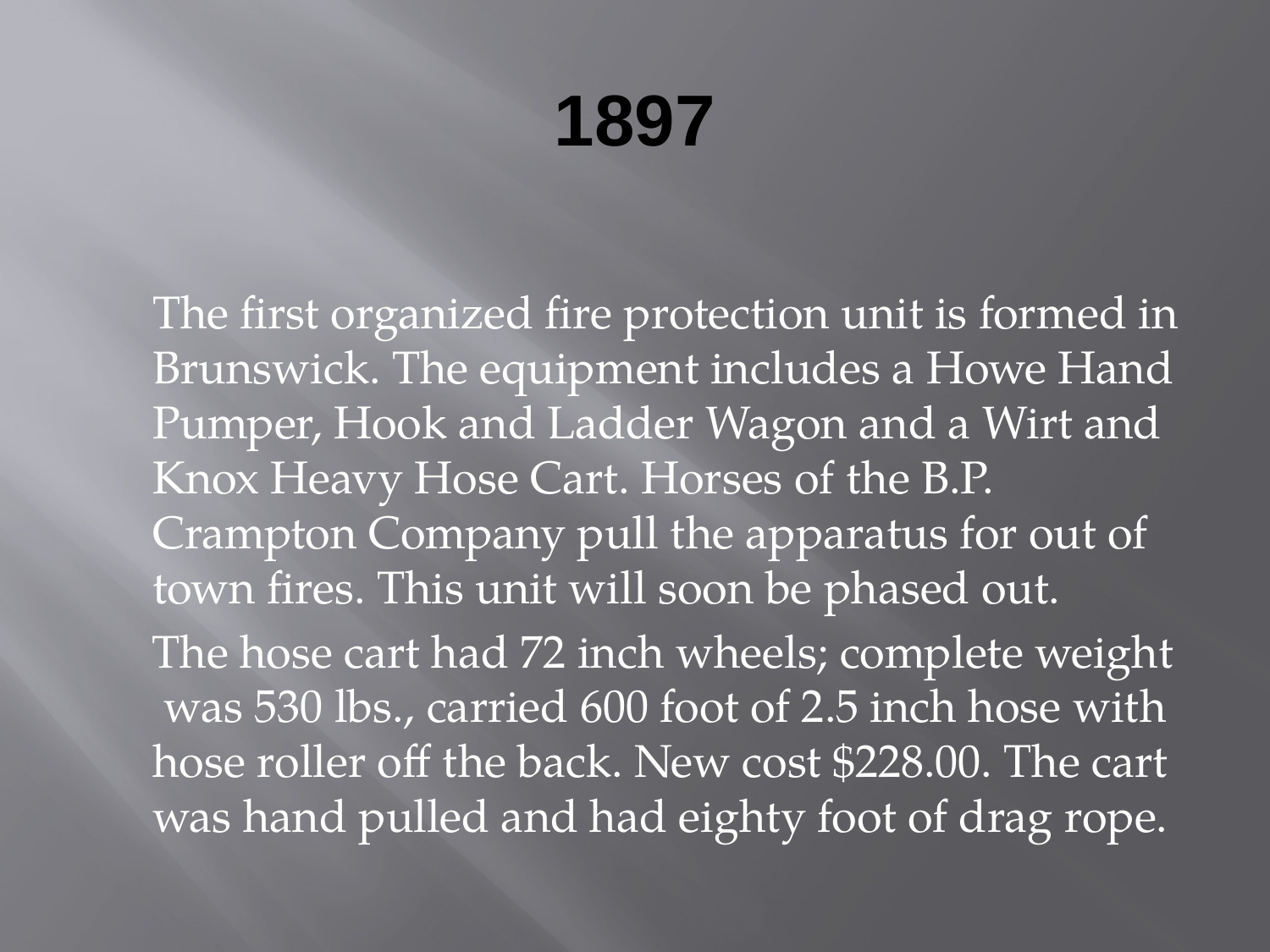

# 1897
The first organized fire protection unit is formed in Brunswick. The equipment includes a Howe Hand Pumper, Hook and Ladder Wagon and a Wirt and Knox Heavy Hose Cart. Horses of the B.P. Crampton Company pull the apparatus for out of town fires. This unit will soon be phased out.
     The hose cart had 72 inch wheels; complete weight   was 530 lbs., carried 600 foot of 2.5 inch hose with hose roller off the back. New cost $228.00. The cart was hand pulled and had eighty foot of drag rope.